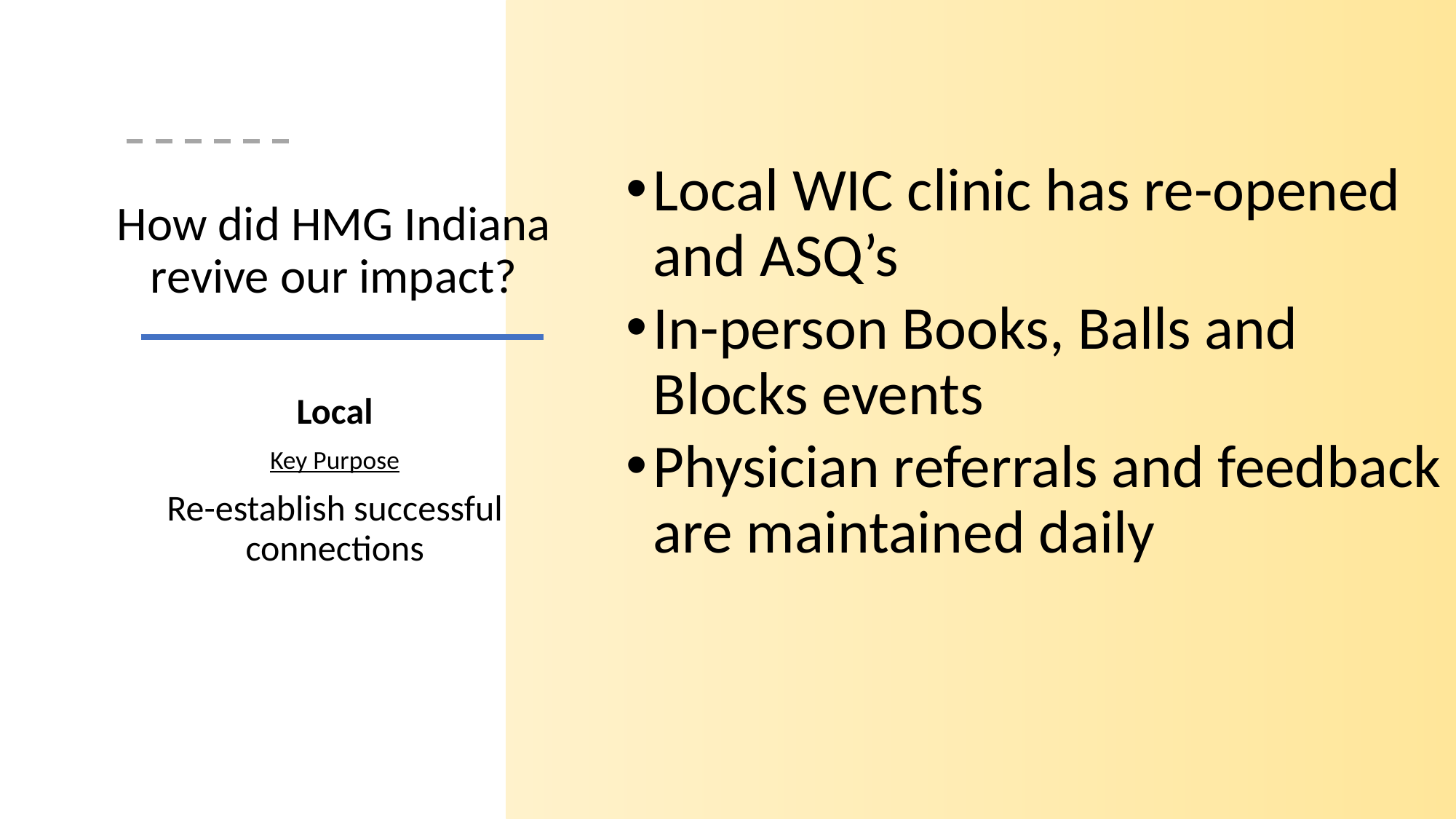

Local WIC clinic has re-opened and ASQ’s
In-person Books, Balls and Blocks events
Physician referrals and feedback are maintained daily

# How did HMG Indiana revive our impact?

Local
Key Purpose
Re-establish successful connections